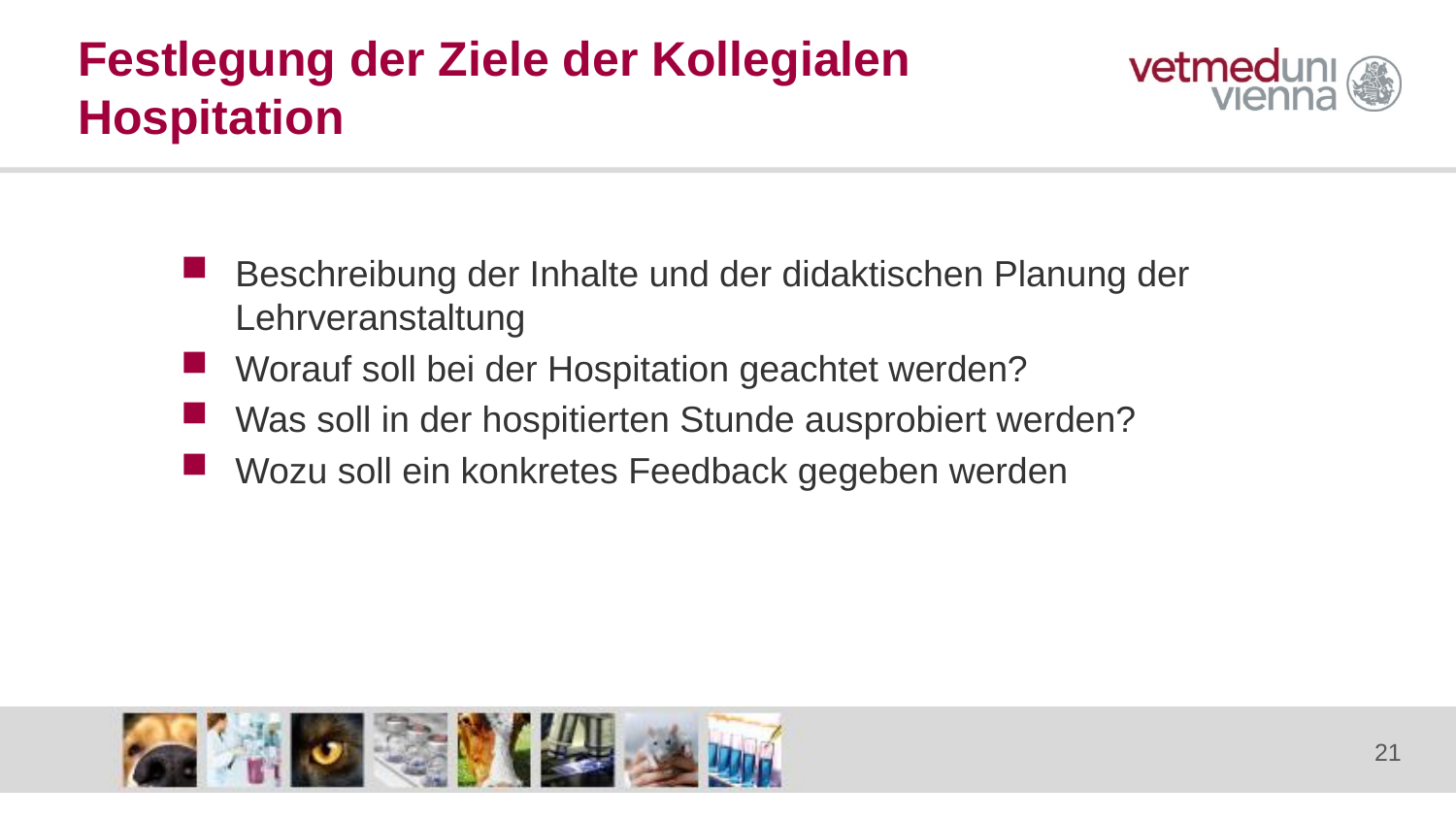

# Festlegung der Ziele der Kollegialen Hospitation
Beschreibung der Inhalte und der didaktischen Planung der Lehrveranstaltung
Worauf soll bei der Hospitation geachtet werden?
Was soll in der hospitierten Stunde ausprobiert werden?
Wozu soll ein konkretes Feedback gegeben werden

21